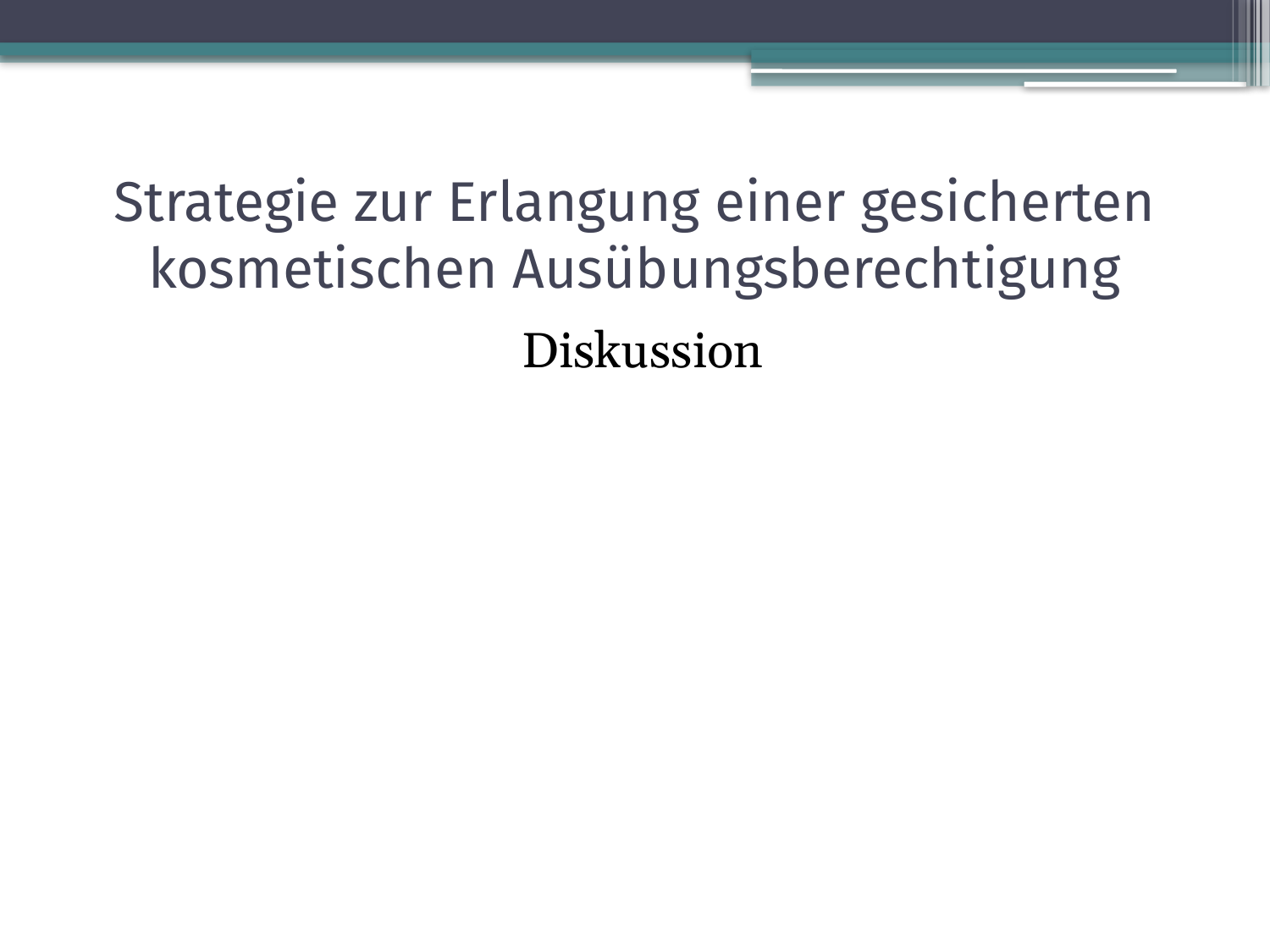

# Strategie zur Erlangung einer gesicherten kosmetischen Ausübungsberechtigung
Diskussion